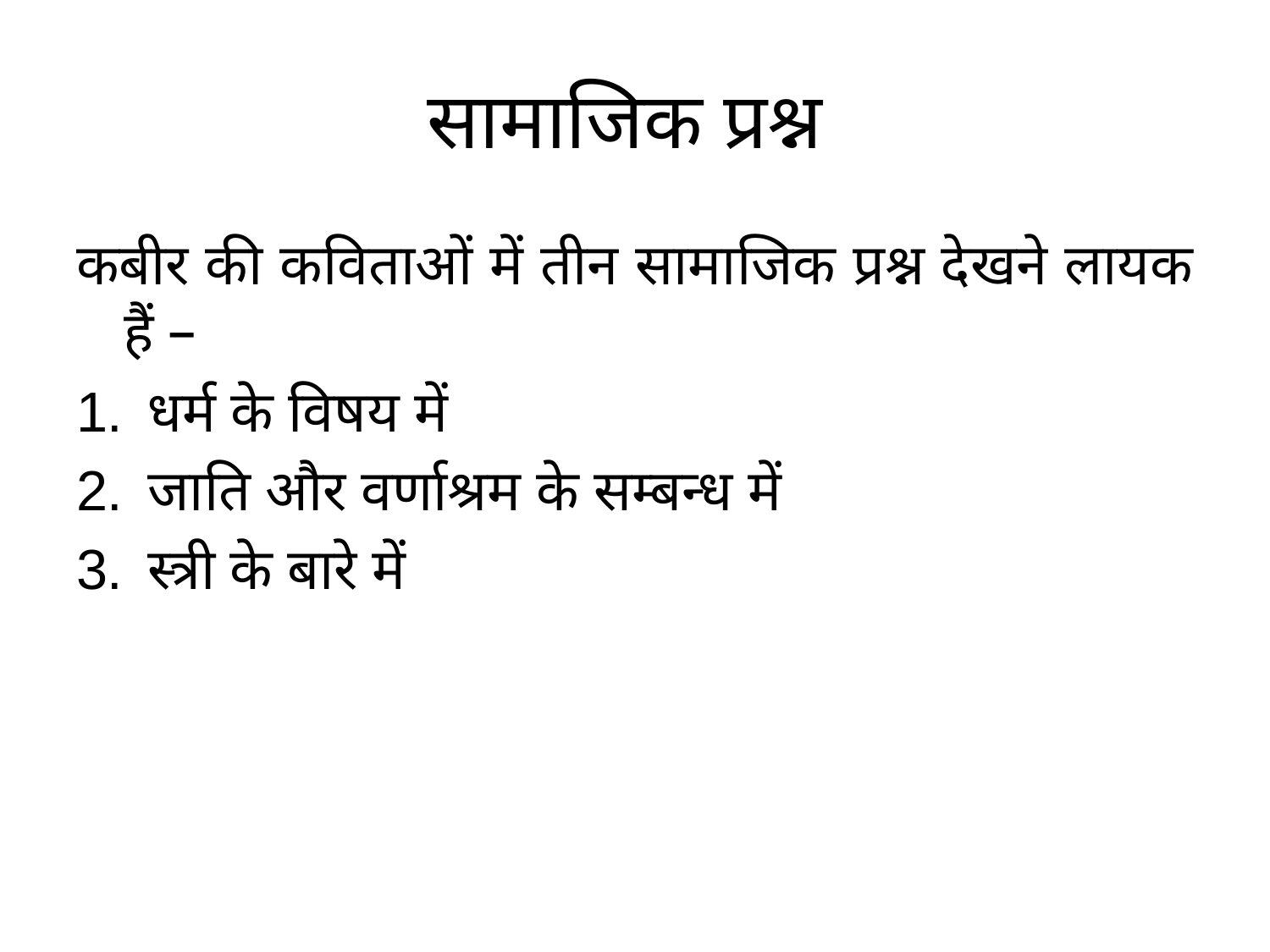

# सामाजिक प्रश्न
कबीर की कविताओं में तीन सामाजिक प्रश्न देखने लायक हैं –
धर्म के विषय में
जाति और वर्णाश्रम के सम्बन्ध में
स्त्री के बारे में